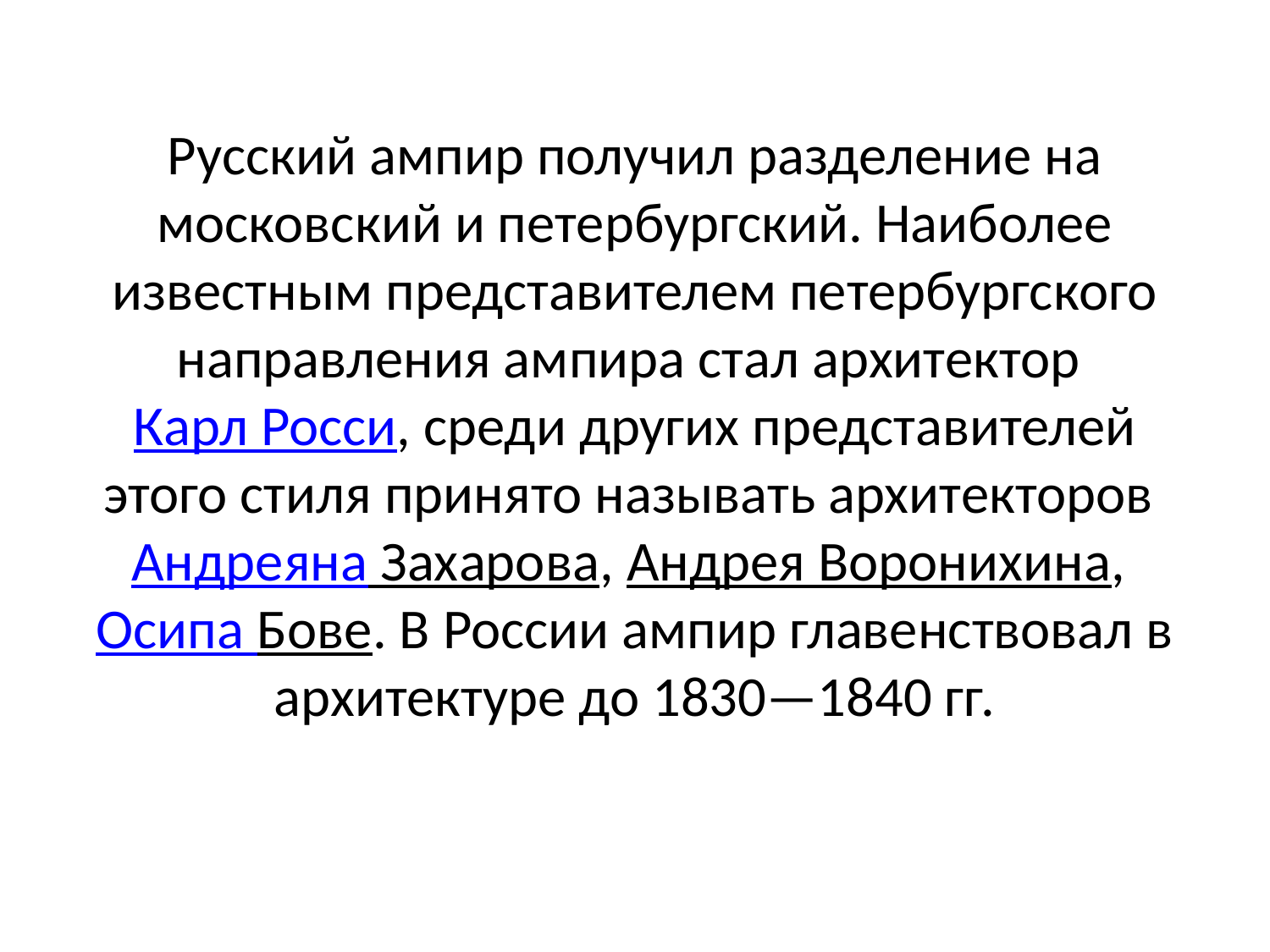

# Русский ампир получил разделение на московский и петербургский. Наиболее известным представителем петербургского направления ампира стал архитектор Карл Росси, среди других представителей этого стиля принято называть архитекторов Андреяна Захарова, Андрея Воронихина, Осипа Бове. В России ампир главенствовал в архитектуре до 1830—1840 гг.